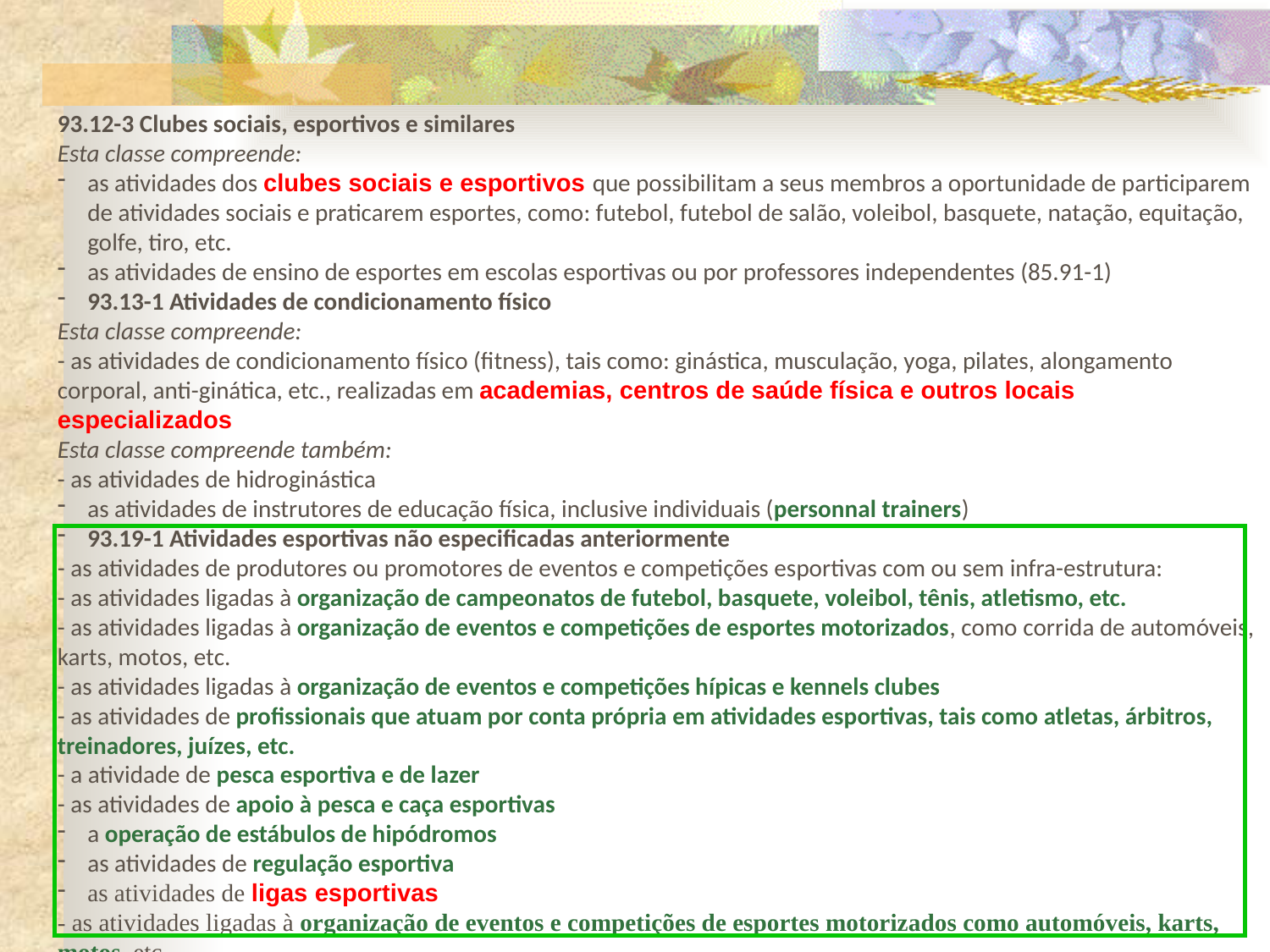

93.12-3 Clubes sociais, esportivos e similares
Esta classe compreende:
as atividades dos clubes sociais e esportivos que possibilitam a seus membros a oportunidade de participarem de atividades sociais e praticarem esportes, como: futebol, futebol de salão, voleibol, basquete, natação, equitação, golfe, tiro, etc.
as atividades de ensino de esportes em escolas esportivas ou por professores independentes (85.91-1)
93.13-1 Atividades de condicionamento físico
Esta classe compreende:
- as atividades de condicionamento físico (fitness), tais como: ginástica, musculação, yoga, pilates, alongamento corporal, anti-ginática, etc., realizadas em academias, centros de saúde física e outros locais especializados
Esta classe compreende também:
- as atividades de hidroginástica
as atividades de instrutores de educação física, inclusive individuais (personnal trainers)
93.19-1 Atividades esportivas não especificadas anteriormente
- as atividades de produtores ou promotores de eventos e competições esportivas com ou sem infra-estrutura:
- as atividades ligadas à organização de campeonatos de futebol, basquete, voleibol, tênis, atletismo, etc.
- as atividades ligadas à organização de eventos e competições de esportes motorizados, como corrida de automóveis, karts, motos, etc.
- as atividades ligadas à organização de eventos e competições hípicas e kennels clubes
- as atividades de profissionais que atuam por conta própria em atividades esportivas, tais como atletas, árbitros, treinadores, juízes, etc.
- a atividade de pesca esportiva e de lazer
- as atividades de apoio à pesca e caça esportivas
a operação de estábulos de hipódromos
as atividades de regulação esportiva
as atividades de ligas esportivas
- as atividades ligadas à organização de eventos e competições de esportes motorizados como automóveis, karts, motos, etc.